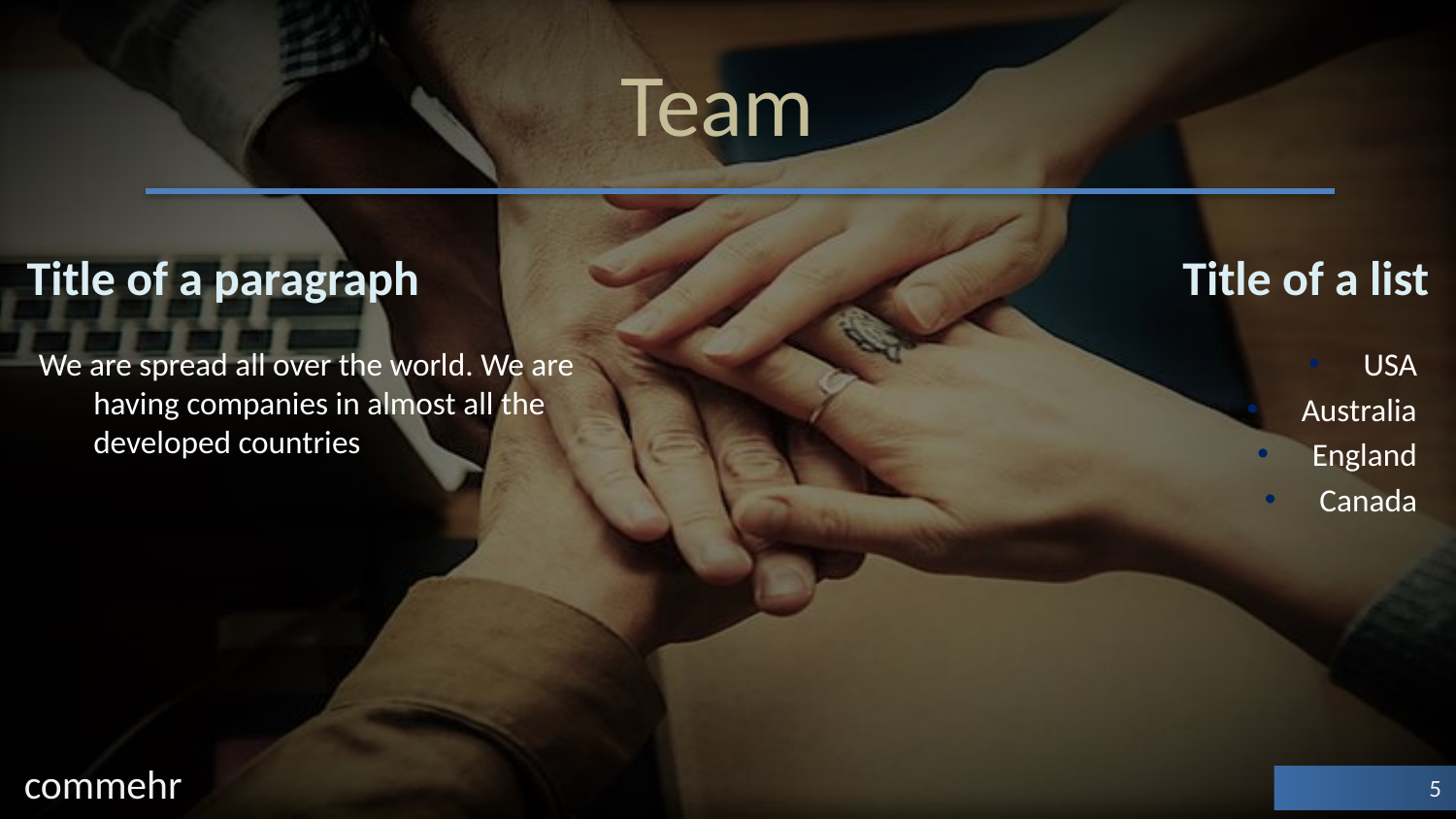

# Team
Title of a paragraph
Title of a list
We are spread all over the world. We are having companies in almost all the developed countries
USA
Australia
England
Canada

commehr
5